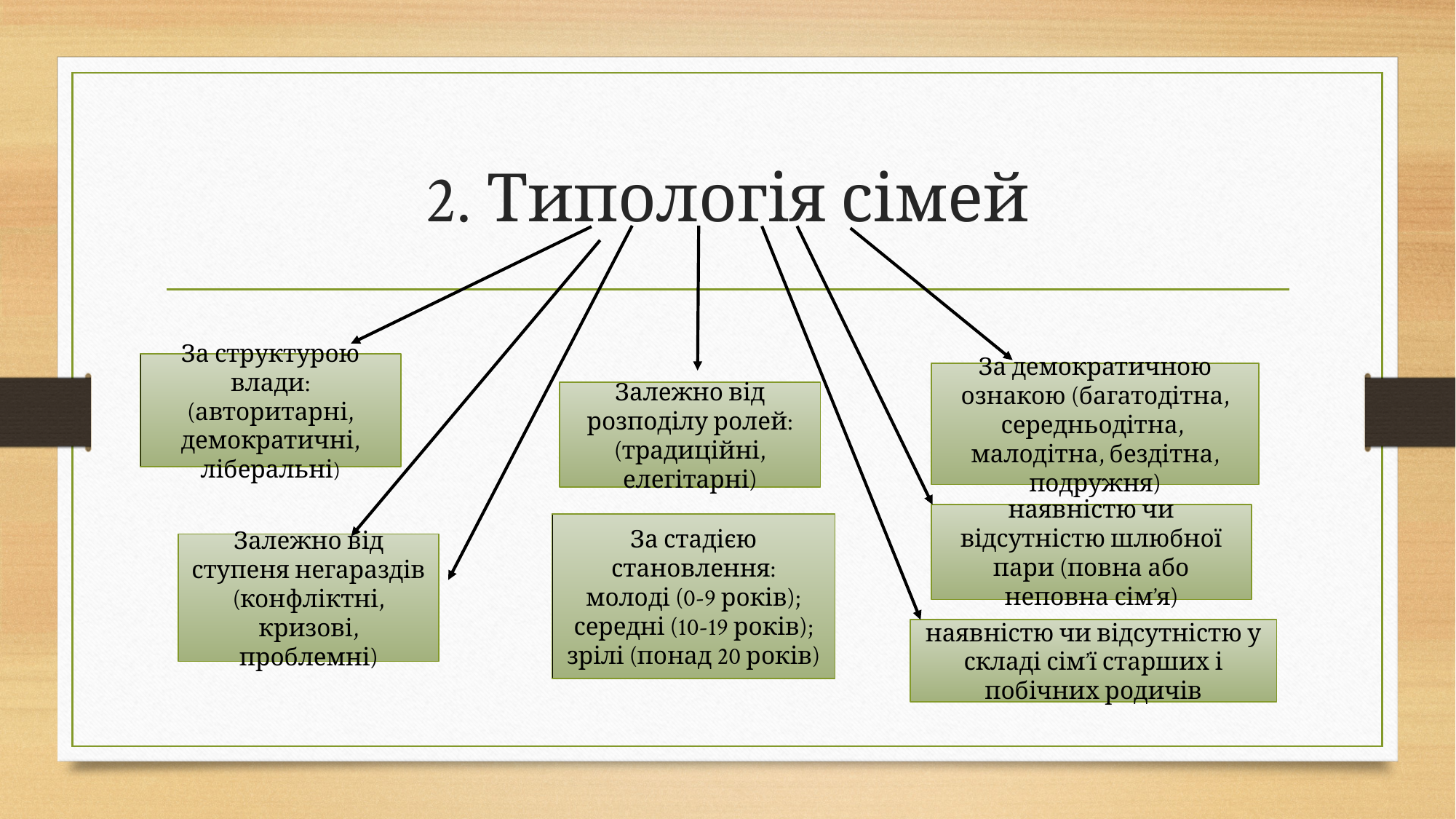

# 2. Типологія сімей

За структурою влади: (авторитарні, демократичні, ліберальні)
За демократичною ознакою (багатодітна, середньодітна,
малодітна, бездітна, подружня)
Залежно від розподілу ролей: (традиційні, елегітарні)
наявністю чи відсутністю шлюбної пари (повна або неповна сім’я)
За стадією становлення:
молоді (0-9 років);
середні (10-19 років);
зрілі (понад 20 років)
Залежно від ступеня негараздів (конфліктні, кризові, проблемні)
наявністю чи відсутністю у складі сім’ї старших і побічних родичів